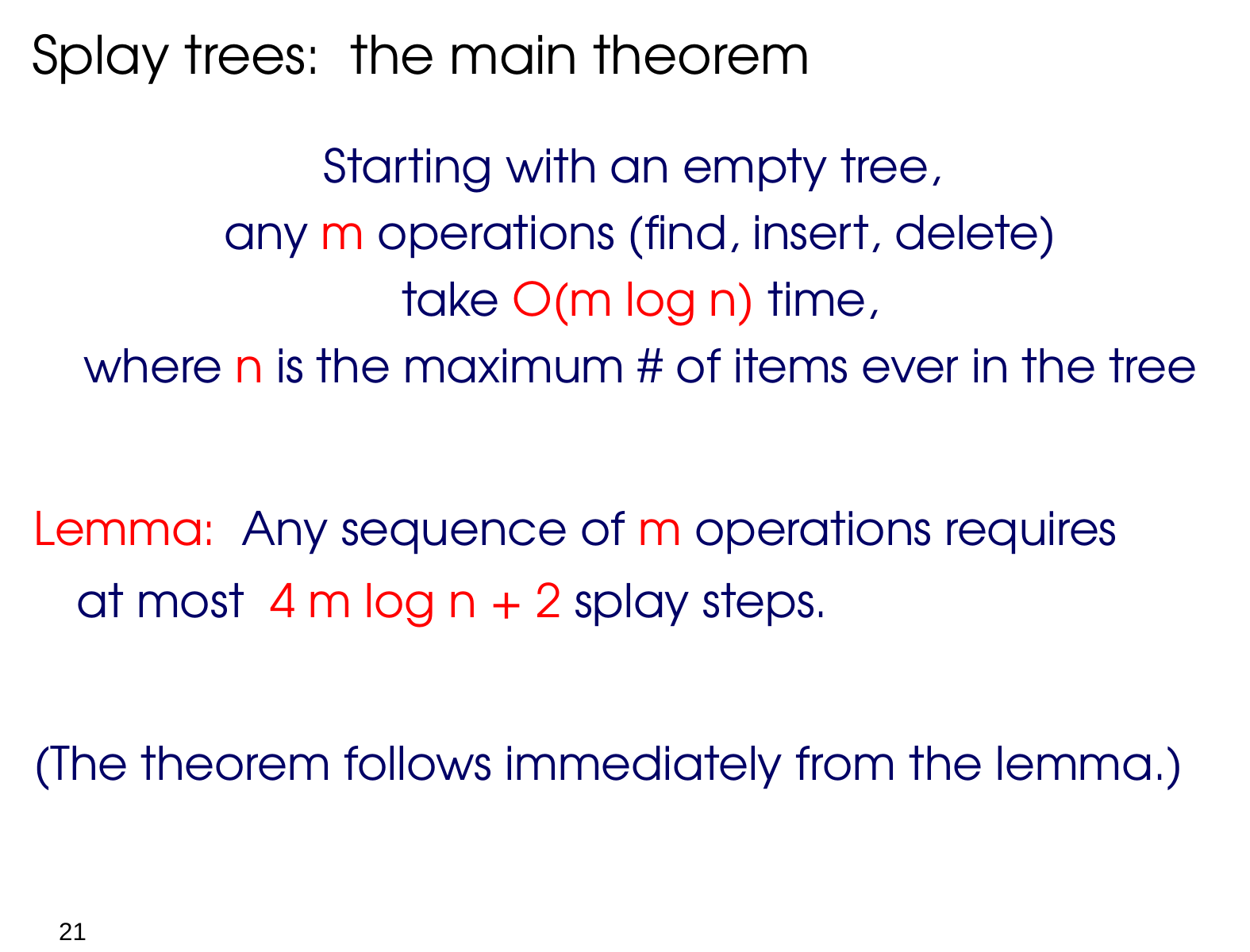

# Splay trees:  the main theorem
 Starting with an empty tree,
any m operations (find, insert, delete)
take O(m log n) time,
where n is the maximum # of items ever in the tree

Lemma:  Any sequence of m operations requires
 at most  4 m log n + 2 splay steps.

(The theorem follows immediately from the lemma.)
21